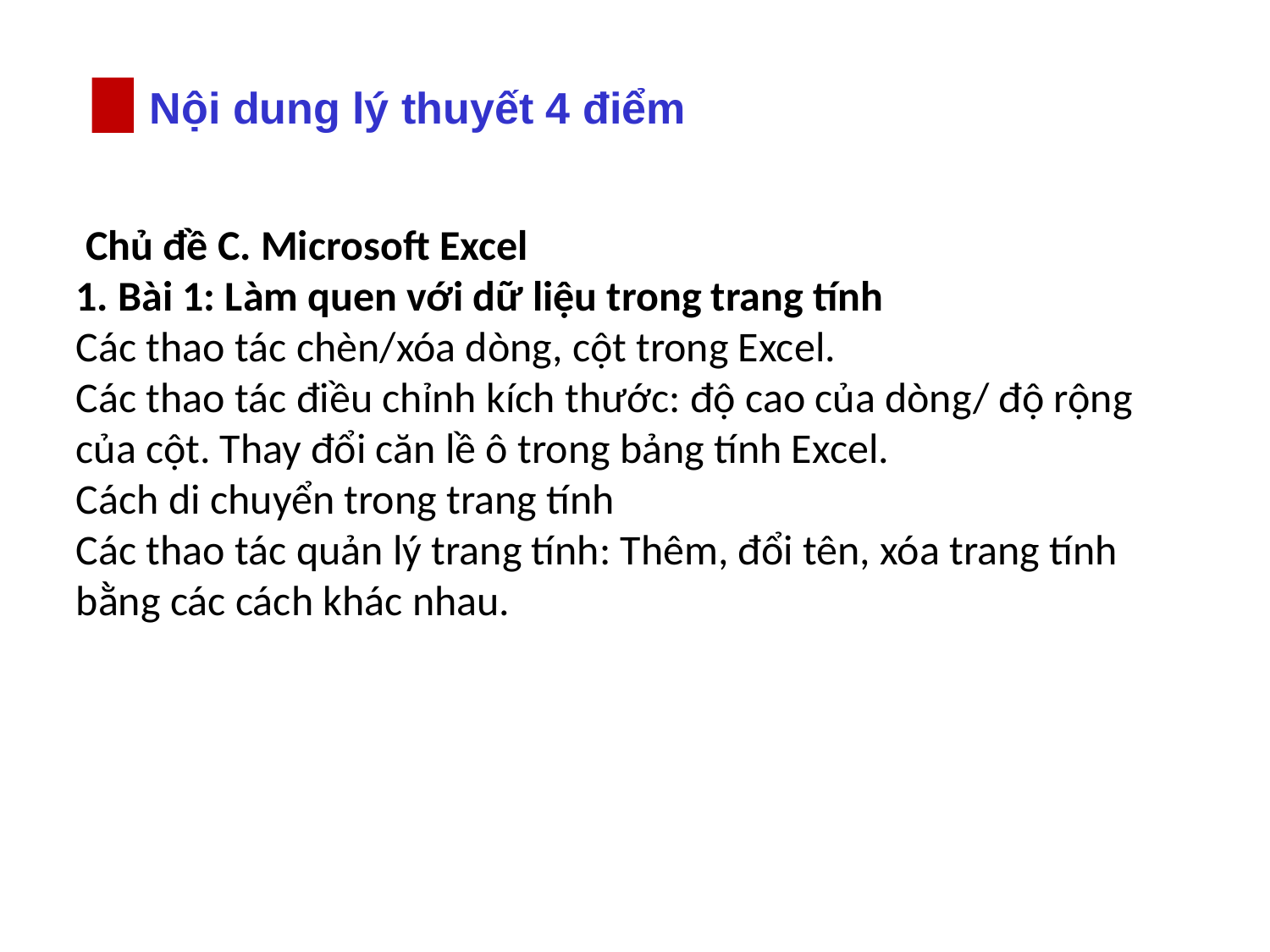

Nội dung lý thuyết 4 điểm

 Chủ đề C. Microsoft Excel
1. Bài 1: Làm quen với dữ liệu trong trang tính
Các thao tác chèn/xóa dòng, cột trong Excel.
Các thao tác điều chỉnh kích thước: độ cao của dòng/ độ rộng của cột. Thay đổi căn lề ô trong bảng tính Excel.
Cách di chuyển trong trang tính
Các thao tác quản lý trang tính: Thêm, đổi tên, xóa trang tính bằng các cách khác nhau.